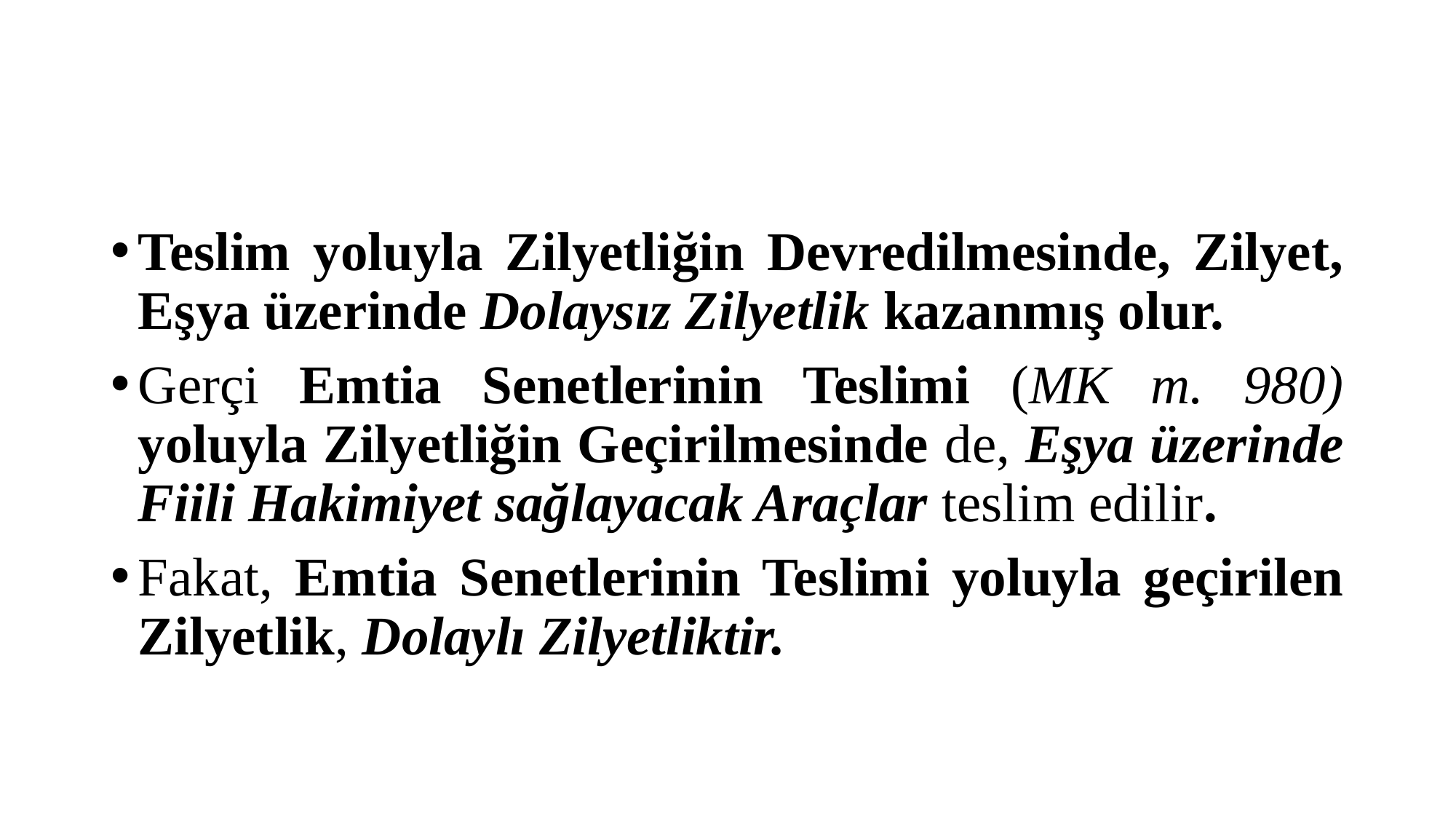

#
Teslim yoluyla Zilyetliğin Devredilmesinde, Zilyet, Eşya üzerinde Dolaysız Zilyetlik kazanmış olur.
Gerçi Emtia Senetlerinin Teslimi (MK m. 980) yoluyla Zilyetliğin Geçirilmesinde de, Eşya üzerinde Fiili Hakimiyet sağlayacak Araçlar teslim edilir.
Fakat, Emtia Senetlerinin Teslimi yoluyla geçirilen Zilyetlik, Dolaylı Zilyetliktir.